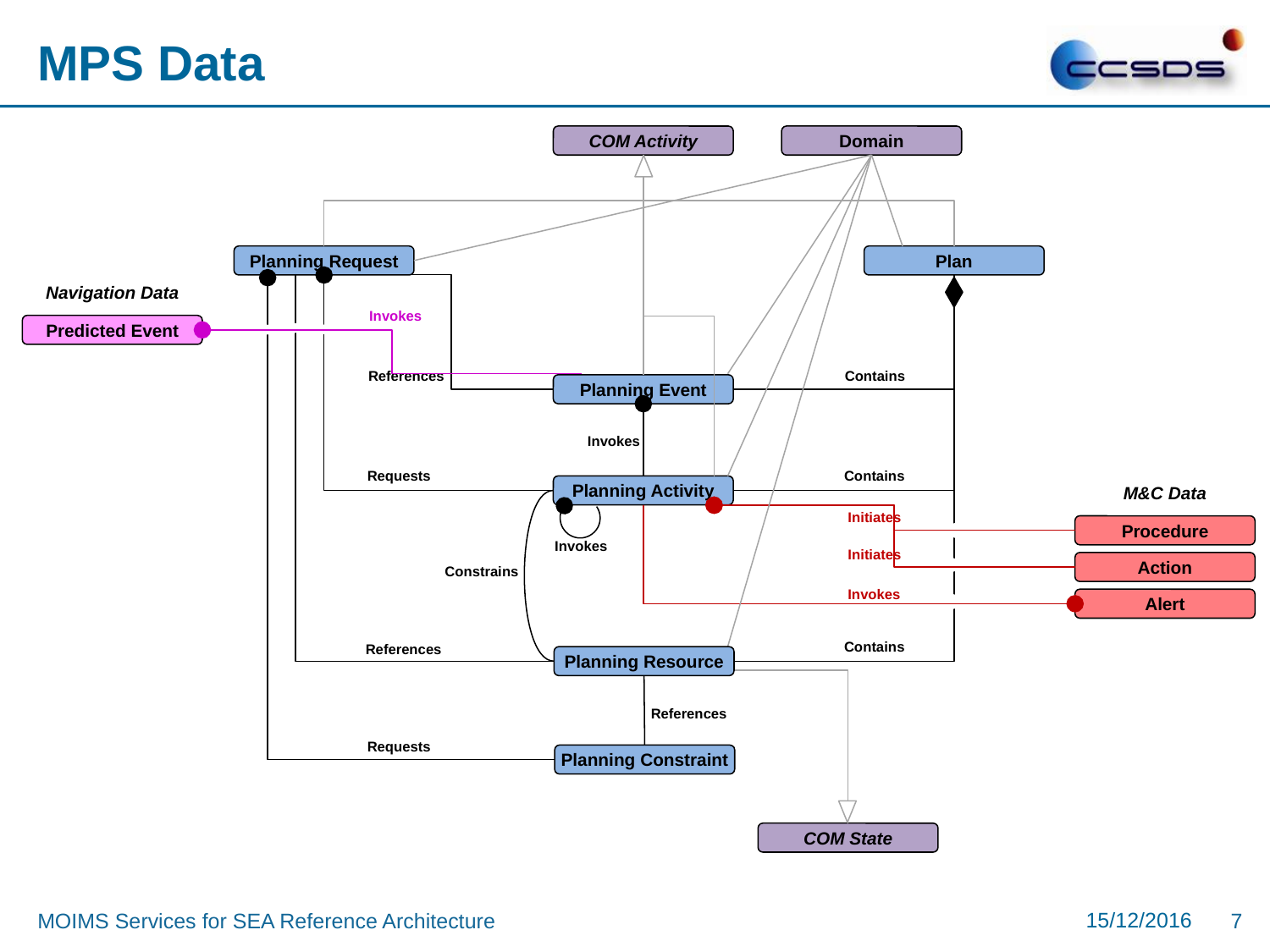

# MPS Data
Domain
COM Activity

Planning Request
Plan
Navigation Data

Invokes
Predicted Event

Contains
References
Planning Event
Invokes
Requests
Contains
Planning Activity
M&C Data

Initiates
Procedure

Invokes
Initiates
Action

Constrains
Invokes
Alert

Contains
References
Planning Resource

References
Requests
Planning Constraint

COM State
15/12/2016
MOIMS Services for SEA Reference Architecture